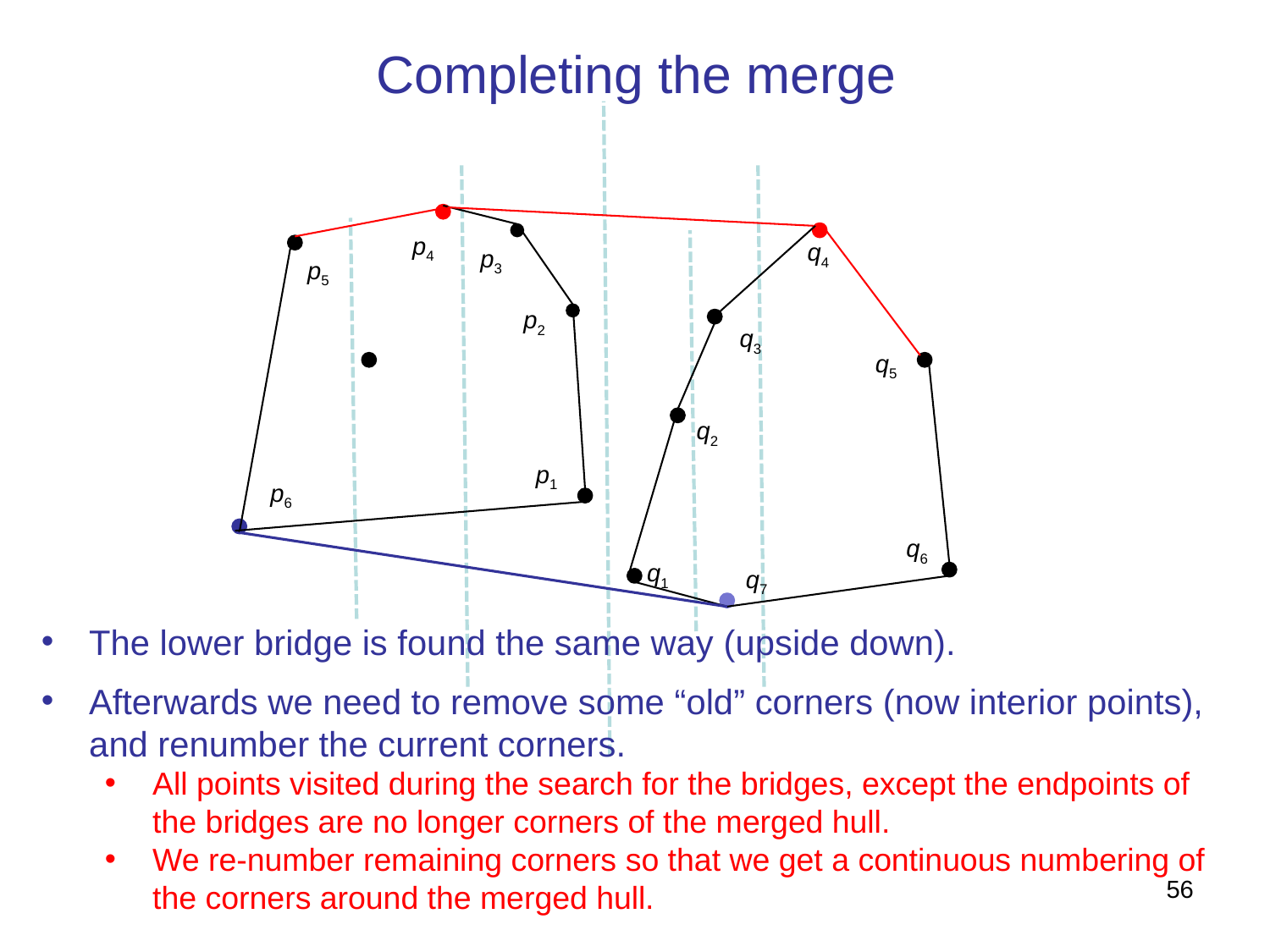

# Completing the merge

p4

q4

p3
p5
p2

q3
q5

q2
p1
p6

q6
q1
q7

The lower bridge is found the same way (upside down).

Afterwards we need to remove some “old” corners (now interior points), and renumber the current corners.
All points visited during the search for the bridges, except the endpoints of the bridges are no longer corners of the merged hull.
We re-number remaining corners so that we get a continuous numbering of the corners around the merged hull.
56